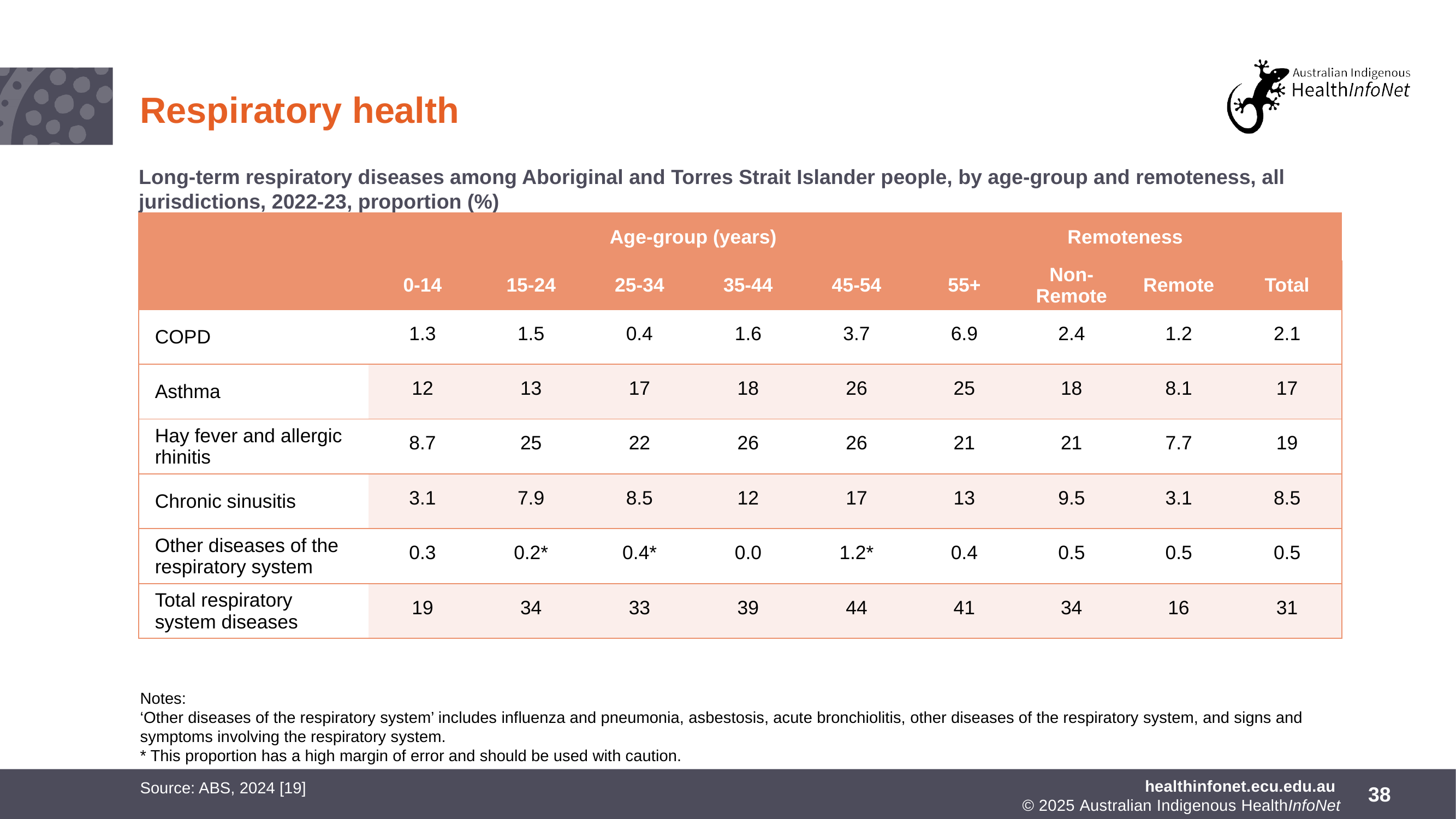

# Respiratory health
Long-term respiratory diseases among Aboriginal and Torres Strait Islander people, by age-group and remoteness, all jurisdictions, 2022-23, proportion (%)
|  | Age-group (years) |  |  |  |  |  | Remoteness |  |  |
| --- | --- | --- | --- | --- | --- | --- | --- | --- | --- |
|  | 0-14 | 15-24 | 25-34 | 35-44 | 45-54 | 55+ | Non-Remote | Remote | Total |
| COPD | 1.3 | 1.5 | 0.4 | 1.6 | 3.7 | 6.9 | 2.4 | 1.2 | 2.1 |
| Asthma | 12 | 13 | 17 | 18 | 26 | 25 | 18 | 8.1 | 17 |
| Hay fever and allergic rhinitis | 8.7 | 25 | 22 | 26 | 26 | 21 | 21 | 7.7 | 19 |
| Chronic sinusitis | 3.1 | 7.9 | 8.5 | 12 | 17 | 13 | 9.5 | 3.1 | 8.5 |
| Other diseases of the respiratory system | 0.3 | 0.2\* | 0.4\* | 0.0 | 1.2\* | 0.4 | 0.5 | 0.5 | 0.5 |
| Total respiratory system diseases | 19 | 34 | 33 | 39 | 44 | 41 | 34 | 16 | 31 |
Notes:
‘Other diseases of the respiratory system’ includes influenza and pneumonia, asbestosis, acute bronchiolitis, other diseases of the respiratory system, and signs and symptoms involving the respiratory system.
* This proportion has a high margin of error and should be used with caution.
Source: ABS, 2024 [19]